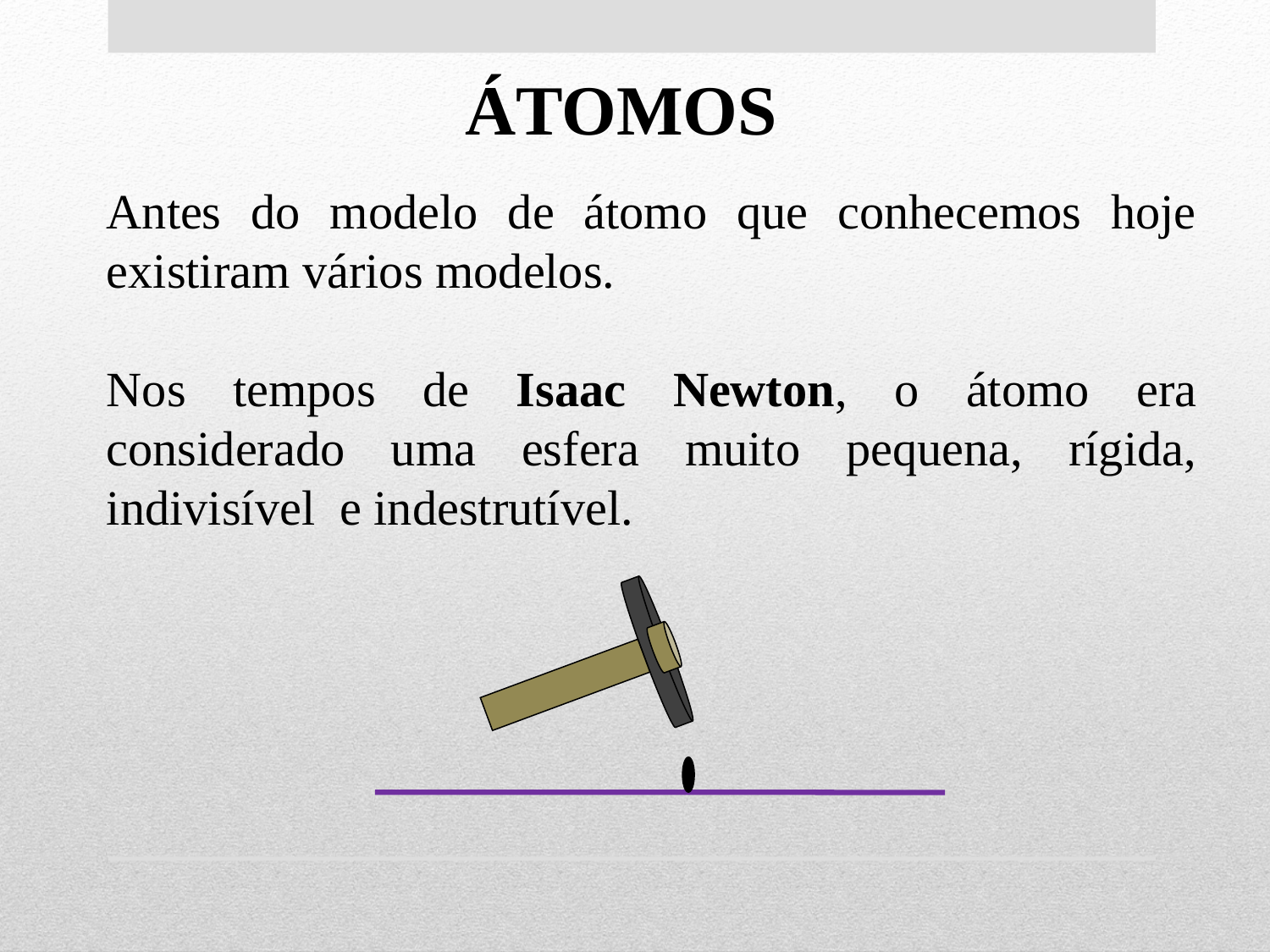

ÁTOMOS
Antes do modelo de átomo que conhecemos hoje existiram vários modelos.

Nos tempos de Isaac Newton, o átomo era considerado uma esfera muito pequena, rígida, indivisível  e indestrutível.